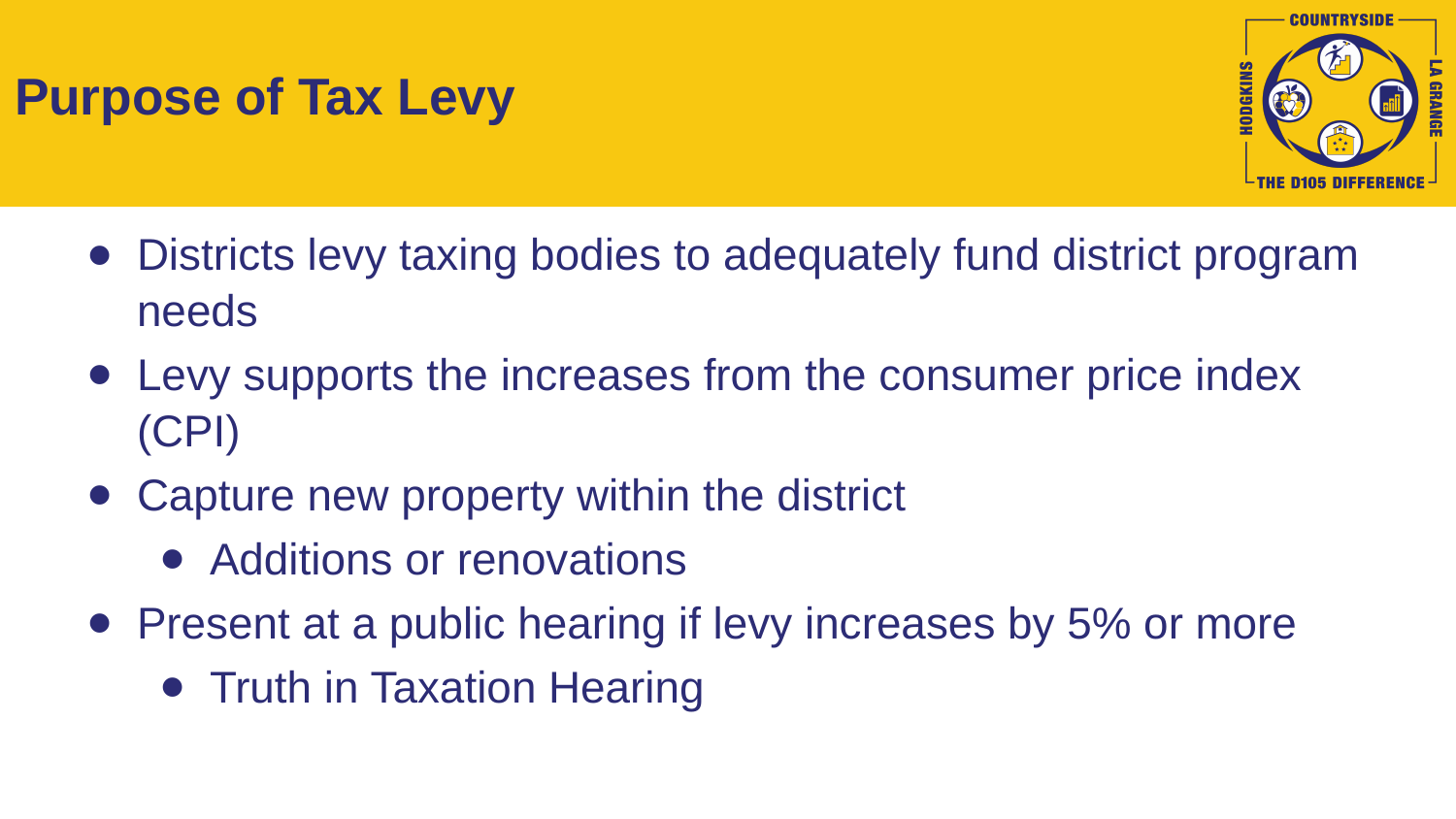

# Purpose of Tax Levy
Districts levy taxing bodies to adequately fund district program needs
Levy supports the increases from the consumer price index (CPI)
Capture new property within the district
Additions or renovations
Present at a public hearing if levy increases by 5% or more
Truth in Taxation Hearing